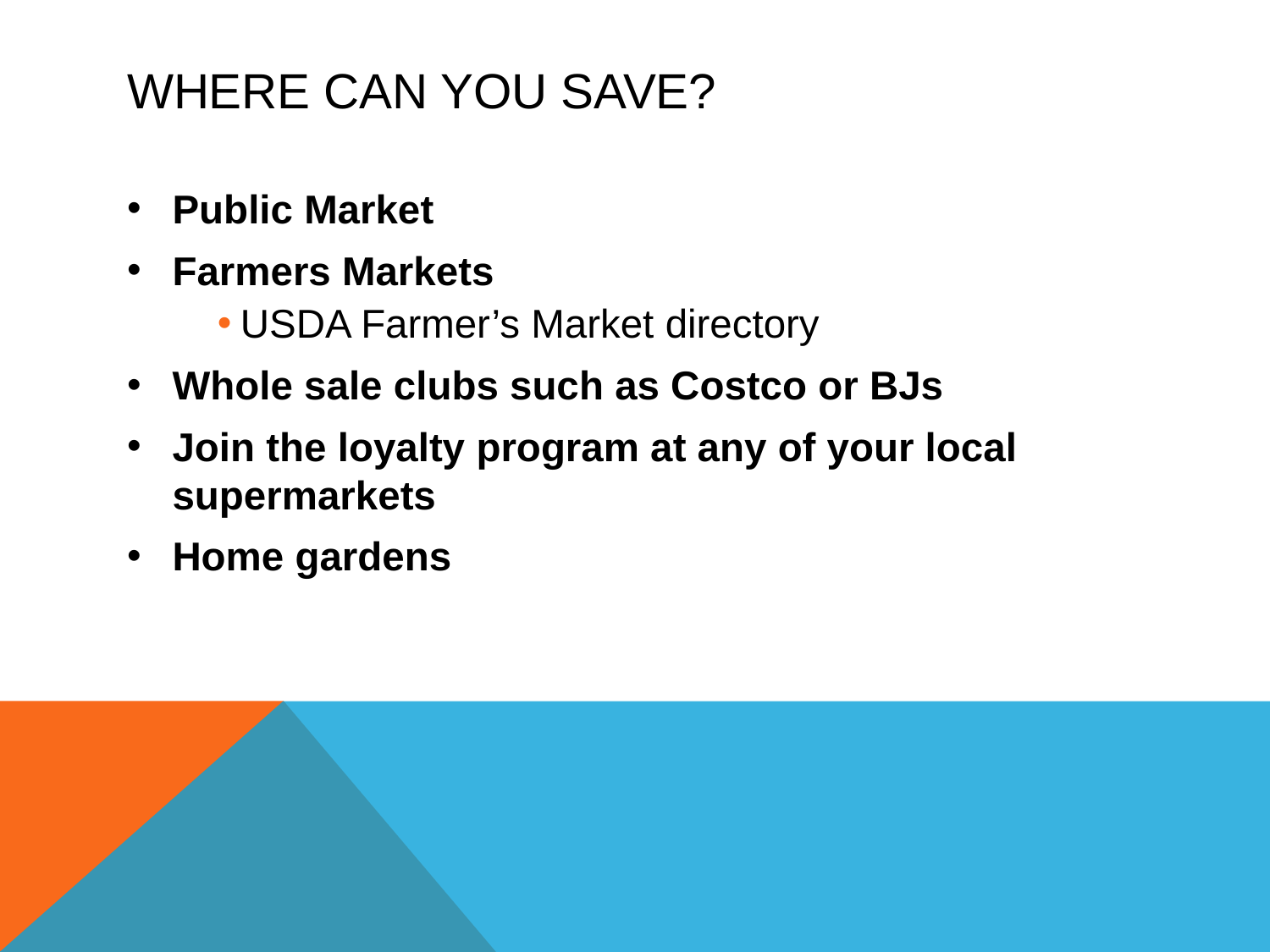

# Where can you save?
Public Market
Farmers Markets
USDA Farmer’s Market directory
Whole sale clubs such as Costco or BJs
Join the loyalty program at any of your local supermarkets
Home gardens